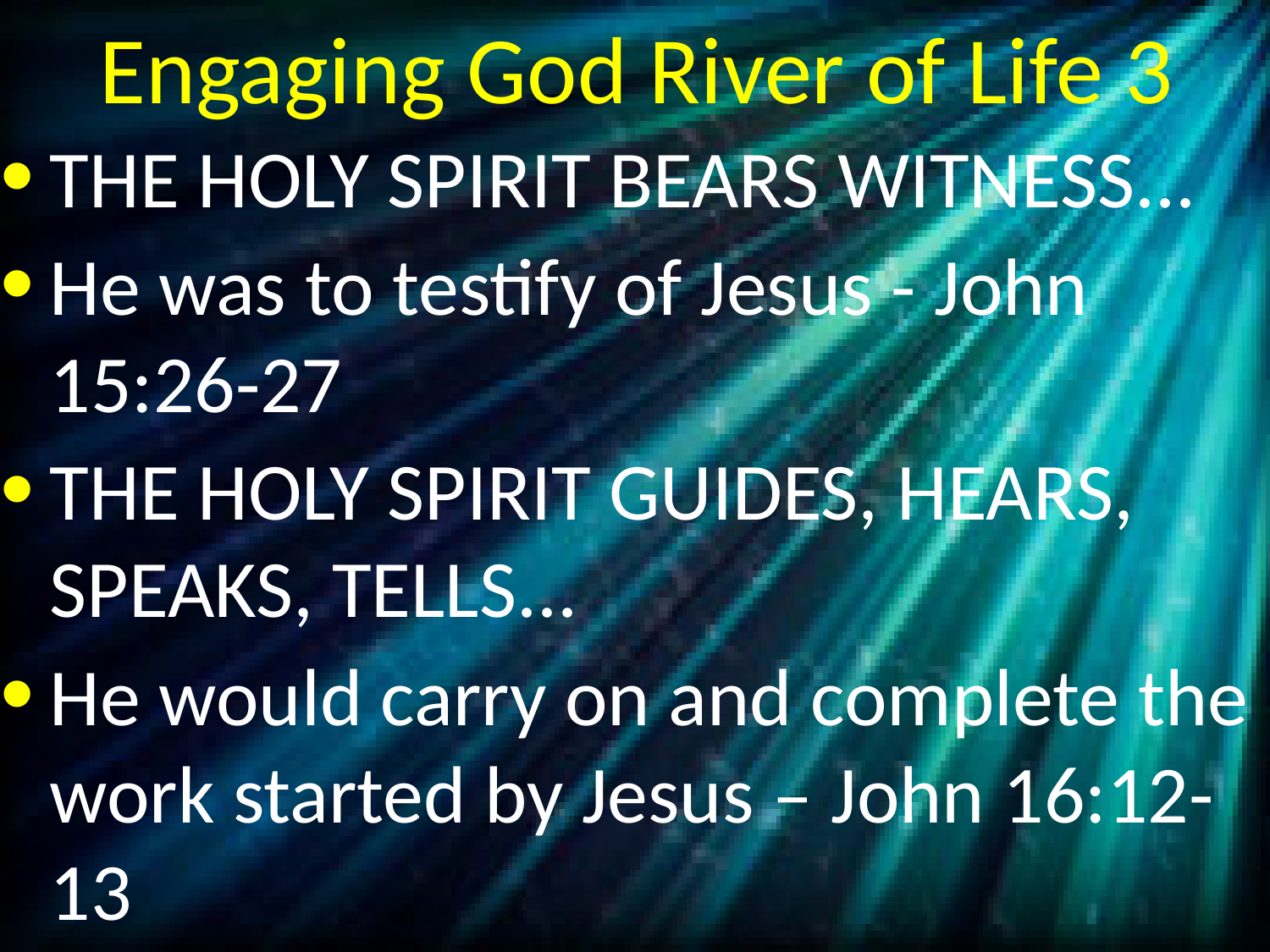

# Engaging God River of Life 3
THE HOLY SPIRIT BEARS WITNESS...
He was to testify of Jesus - John 15:26-27
THE HOLY SPIRIT GUIDES, HEARS, SPEAKS, TELLS...
He would carry on and complete the work started by Jesus – John 16:12-13